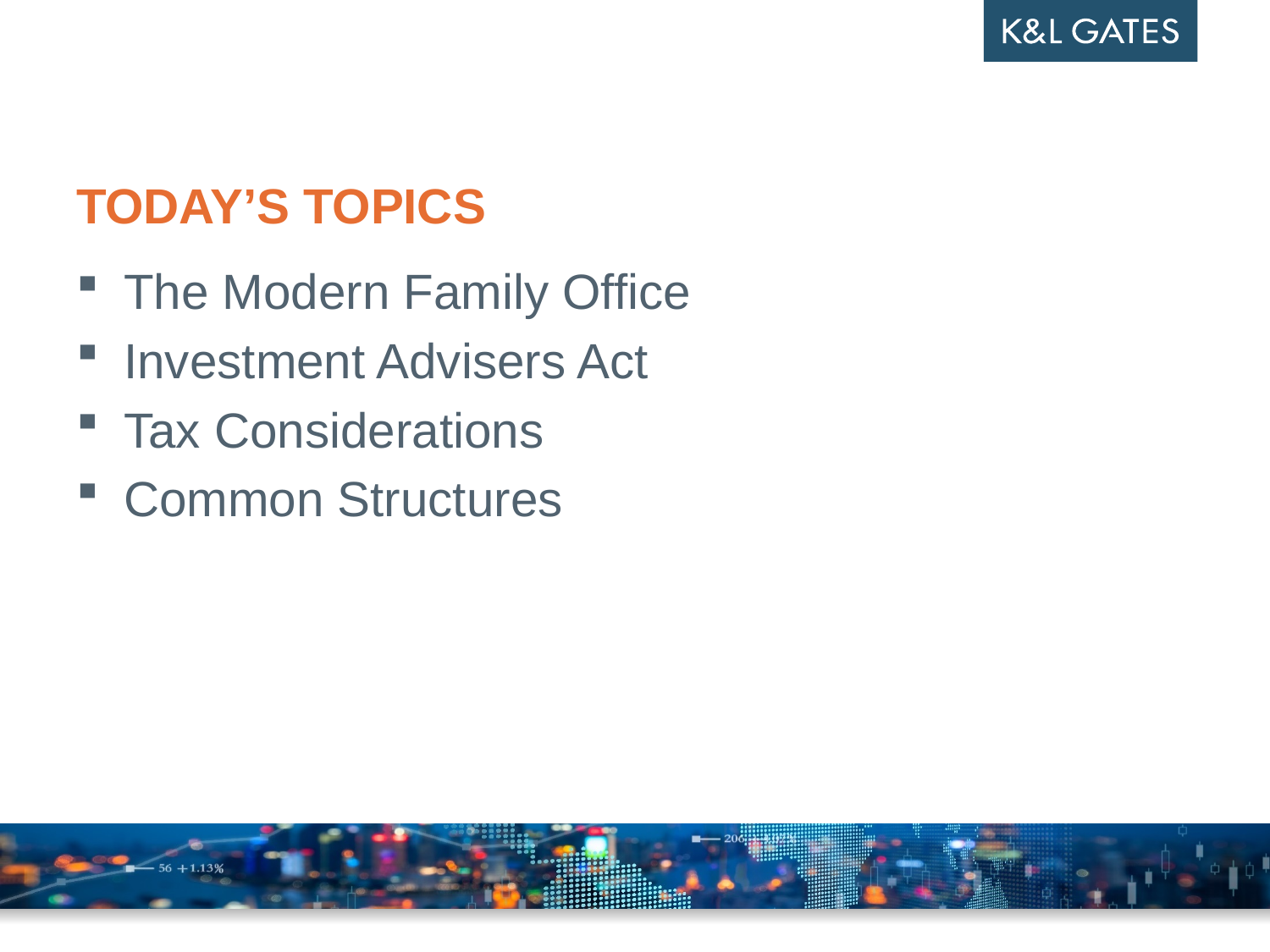

# Today’s topics
The Modern Family Office
Investment Advisers Act
Tax Considerations
Common Structures